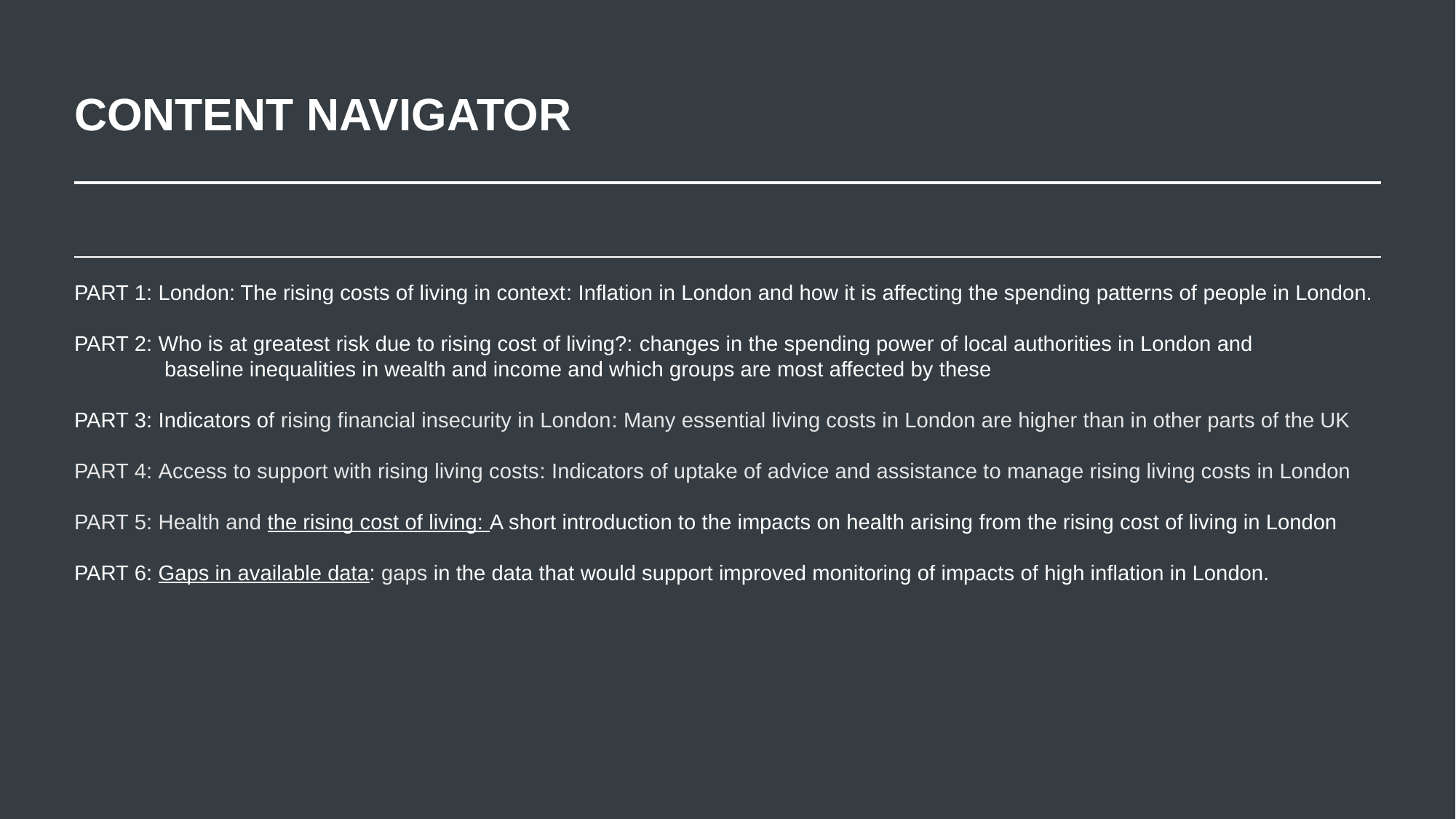

CONTENT NAVIGATOR
PART 1: London: The rising costs of living in context: Inflation in London and how it is affecting the spending patterns of people in London.

PART 2: Who is at greatest risk due to rising cost of living?: changes in the spending power of local authorities in London and
               baseline inequalities in wealth and income and which groups are most affected by these

PART 3: Indicators of rising financial insecurity in London: Many essential living costs in London are higher than in other parts of the UK

PART 4: Access to support with rising living costs: Indicators of uptake of advice and assistance to manage rising living costs in London

PART 5: Health and the rising cost of living: A short introduction to the impacts on health arising from the rising cost of living in London

PART 6: Gaps in available data: gaps in the data that would support improved monitoring of impacts of high inflation in London.